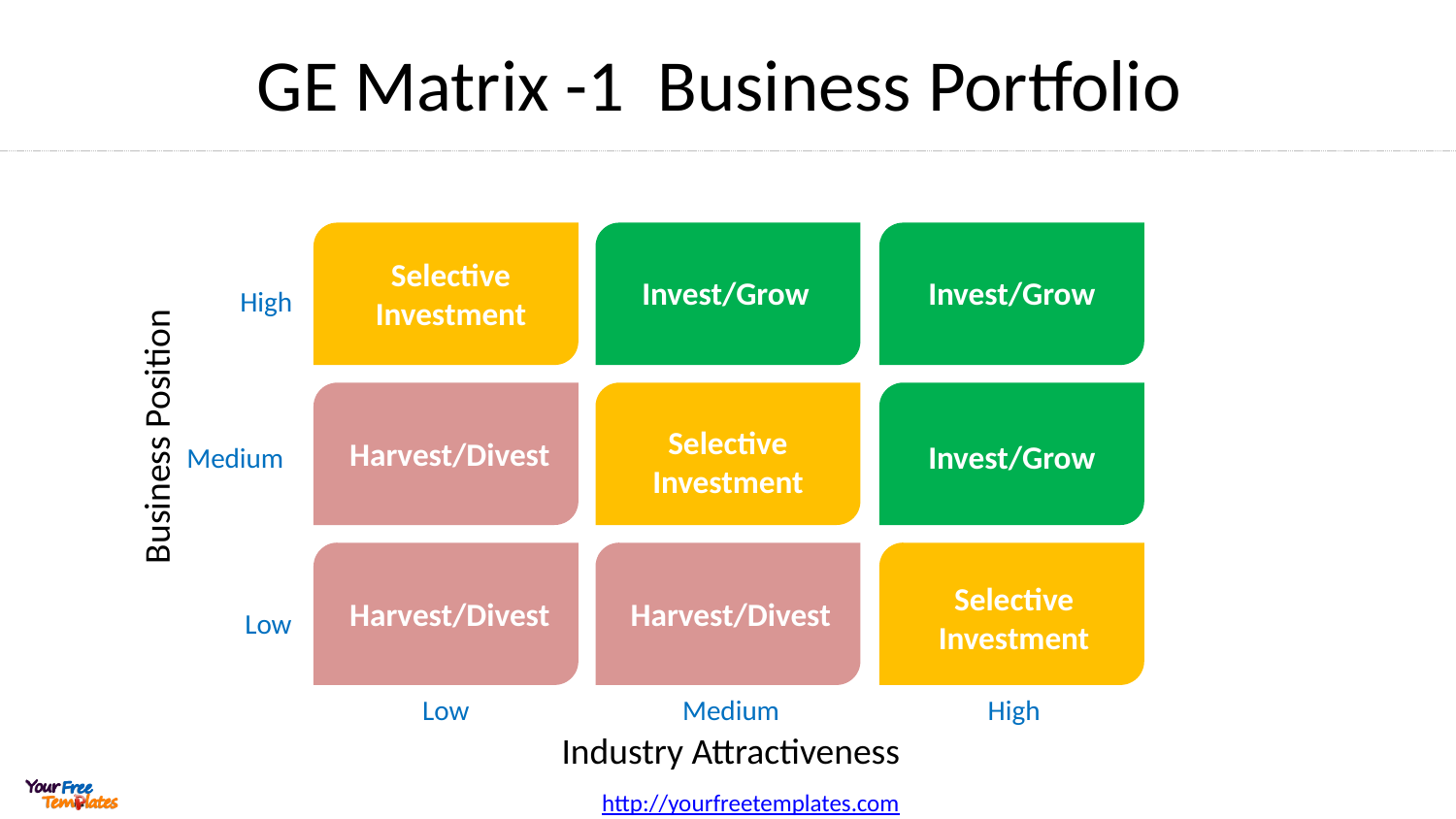

# GE Matrix -1  Business Portfolio

Selective Investment
Invest/Grow
Invest/Grow
High

Business Position
Selective Investment
Harvest/Divest
Invest/Grow
Medium

Selective Investment
Harvest/Divest
Harvest/Divest
Low
Low
Medium
High
Industry Attractiveness